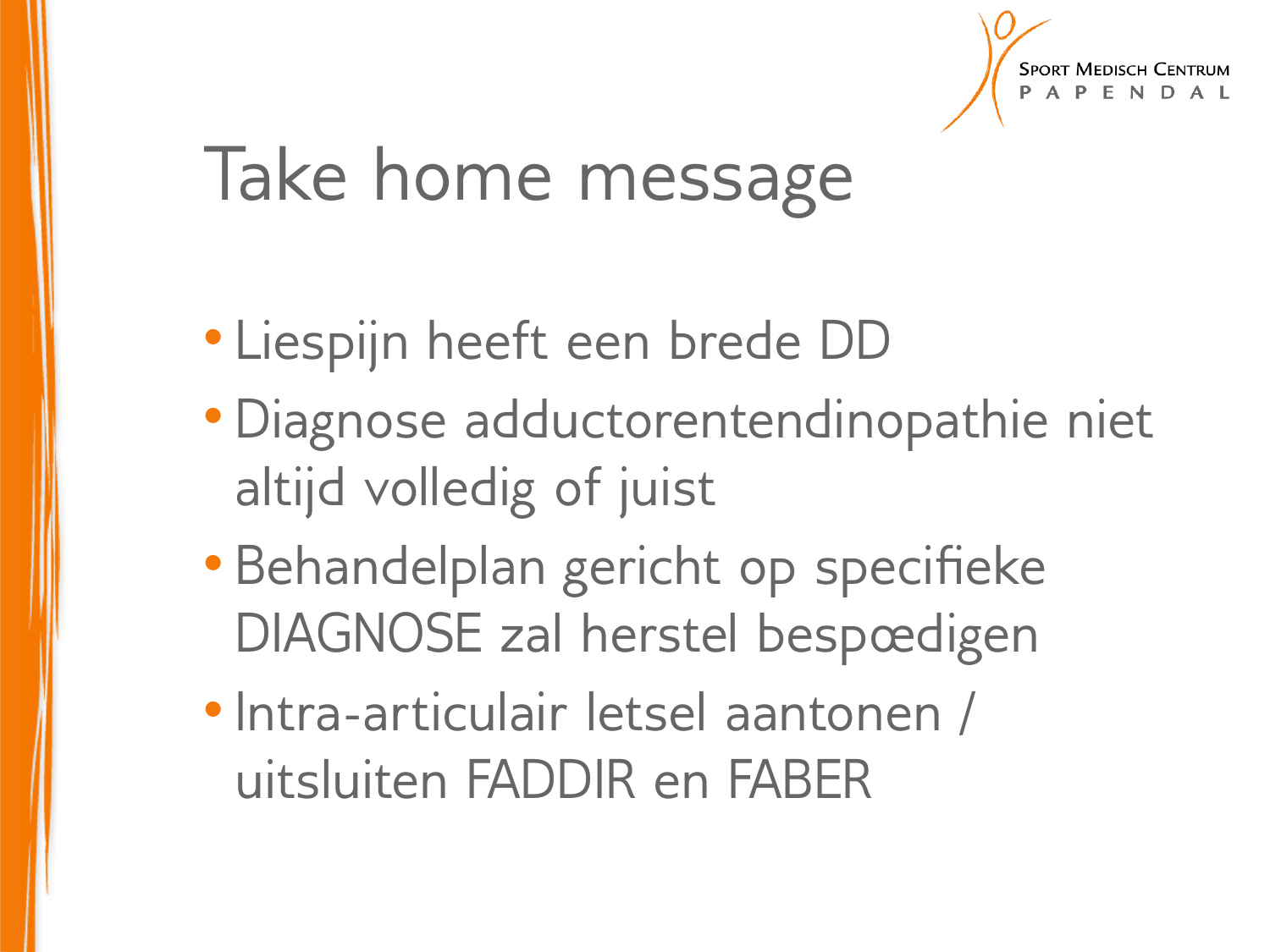

# Take home message
Liespijn heeft een brede DD
Diagnose adductorentendinopathie niet altijd volledig of juist
Behandelplan gericht op specifieke DIAGNOSE zal herstel bespoedigen
Intra-articulair letsel aantonen / uitsluiten FADDIR en FABER